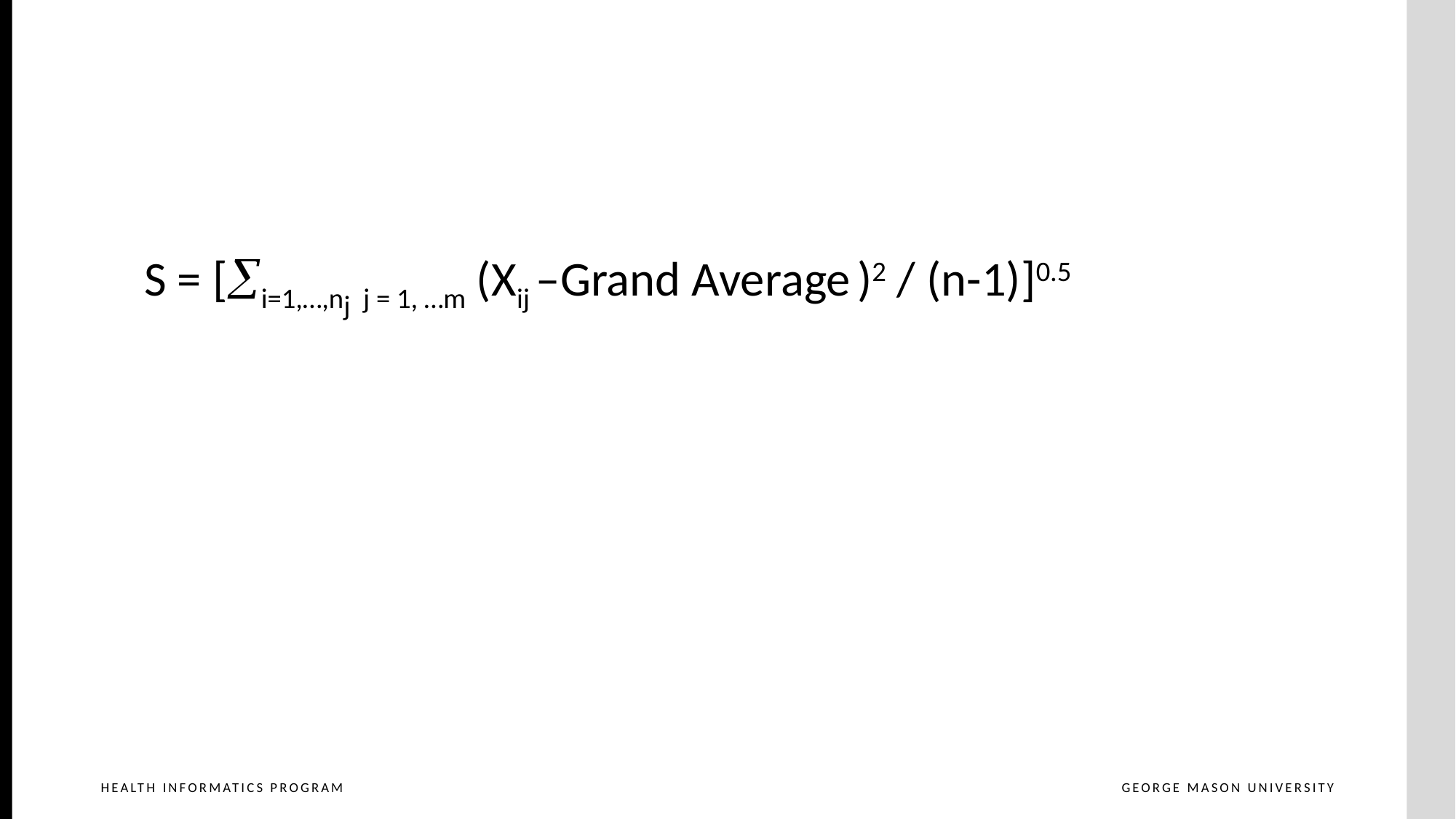

S = [∑i=1,…,nj  j = 1, …m (Xij –Grand Average )2 / (n-1)]0.5